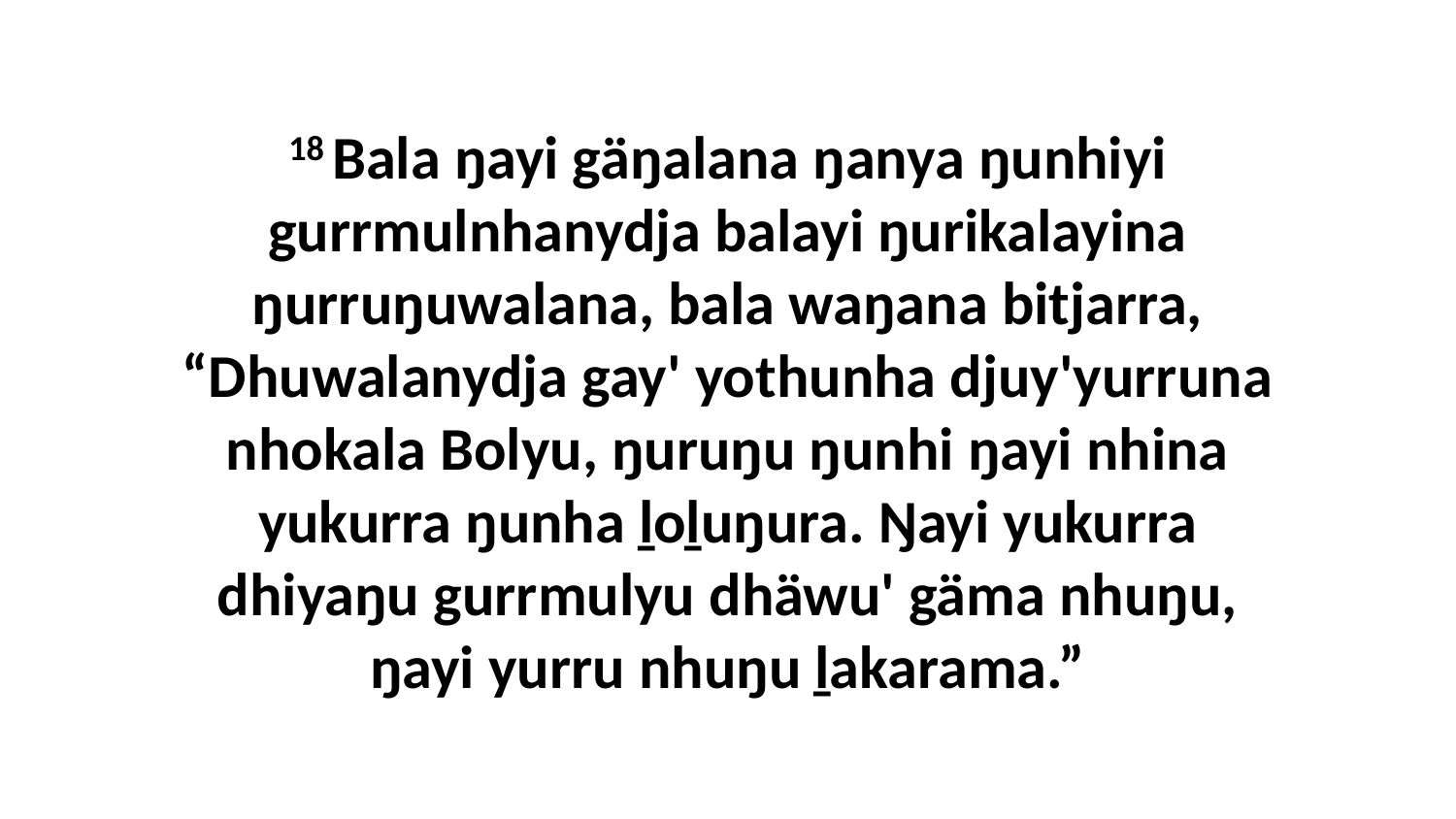

18 Bala ŋayi gäŋalana ŋanya ŋunhiyi gurrmulnhanydja balayi ŋurikalayina ŋurruŋuwalana, bala waŋana bitjarra, “Dhuwalanydja gay' yothunha djuy'yurruna nhokala Bolyu, ŋuruŋu ŋunhi ŋayi nhina yukurra ŋunha ḻoḻuŋura. Ŋayi yukurra dhiyaŋu gurrmulyu dhäwu' gäma nhuŋu, ŋayi yurru nhuŋu ḻakarama.”